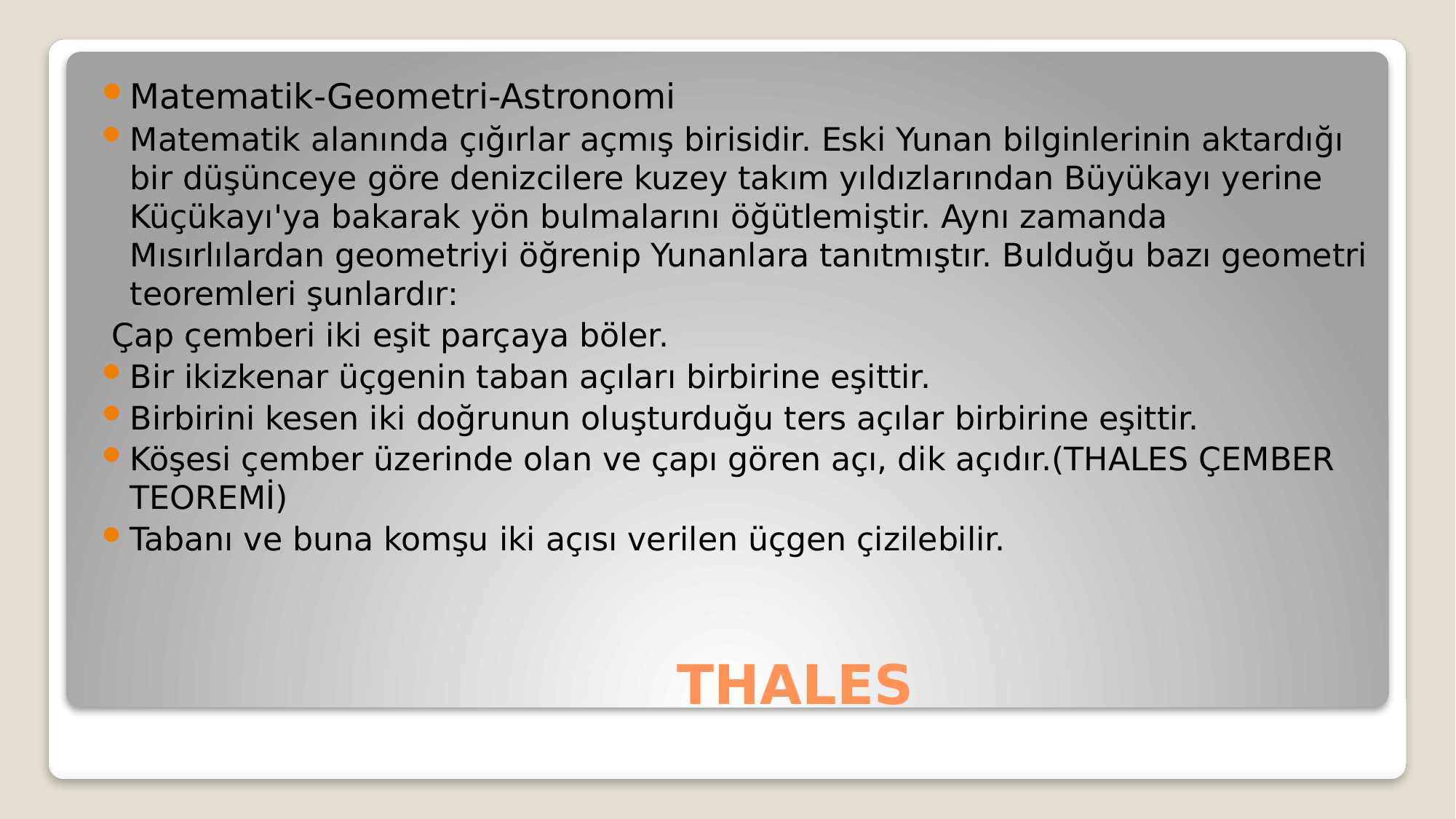

Matematik-Geometri-Astronomi
Matematik alanında çığırlar açmış birisidir. Eski Yunan bilginlerinin aktardığı bir düşünceye göre denizcilere kuzey takım yıldızlarından Büyükayı yerine Küçükayı'ya bakarak yön bulmalarını öğütlemiştir. Aynı zamanda Mısırlılardan geometriyi öğrenip Yunanlara tanıtmıştır. Bulduğu bazı geometri teoremleri şunlardır:
 Çap çemberi iki eşit parçaya böler.
Bir ikizkenar üçgenin taban açıları birbirine eşittir.
Birbirini kesen iki doğrunun oluşturduğu ters açılar birbirine eşittir.
Köşesi çember üzerinde olan ve çapı gören açı, dik açıdır.(THALES ÇEMBER TEOREMİ)
Tabanı ve buna komşu iki açısı verilen üçgen çizilebilir.
# THALES